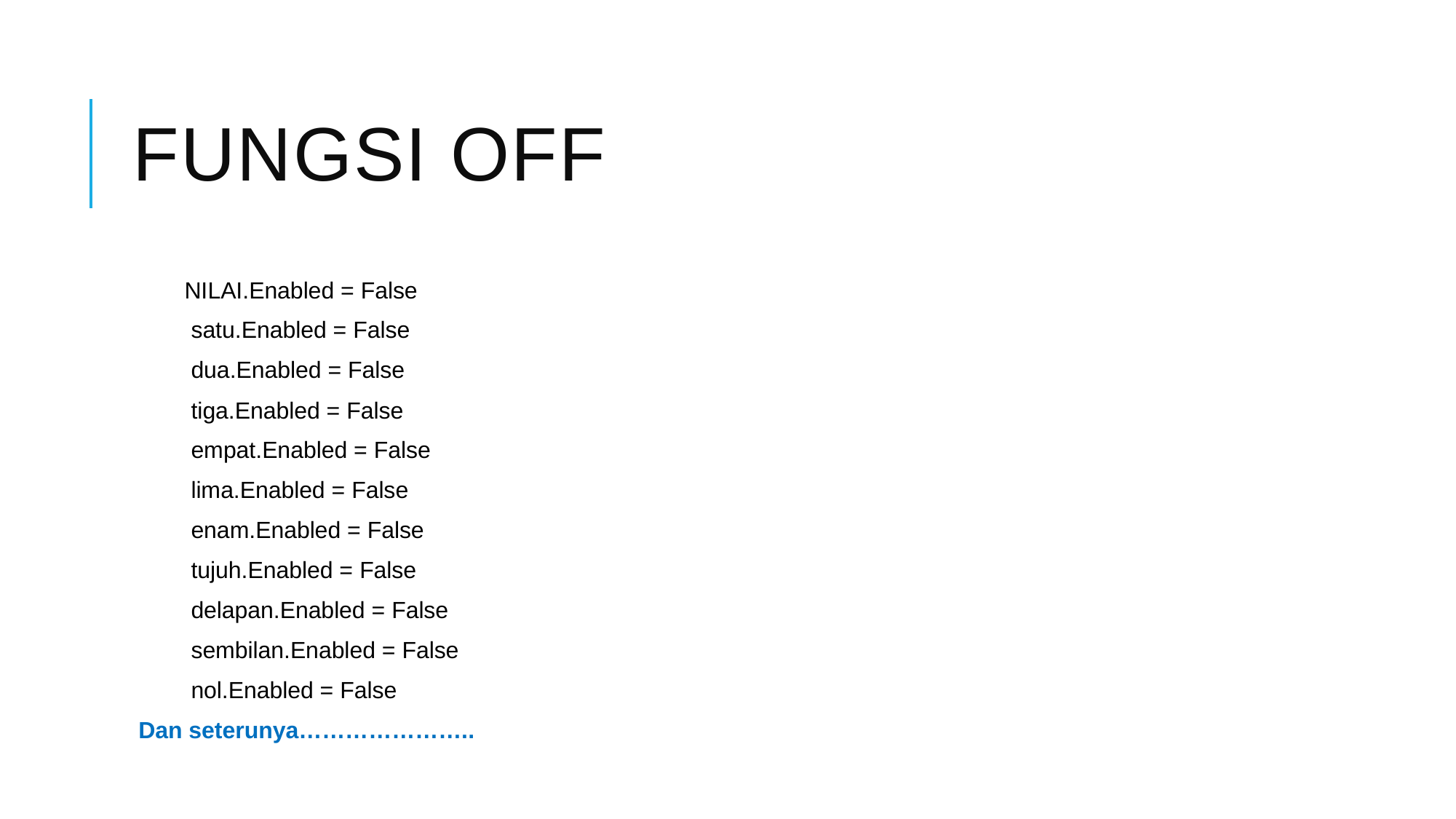

# Fungsi OFF
       NILAI.Enabled = False
        satu.Enabled = False
        dua.Enabled = False
        tiga.Enabled = False
        empat.Enabled = False
        lima.Enabled = False
        enam.Enabled = False
        tujuh.Enabled = False
        delapan.Enabled = False
        sembilan.Enabled = False
        nol.Enabled = False
Dan seterunya…………………..